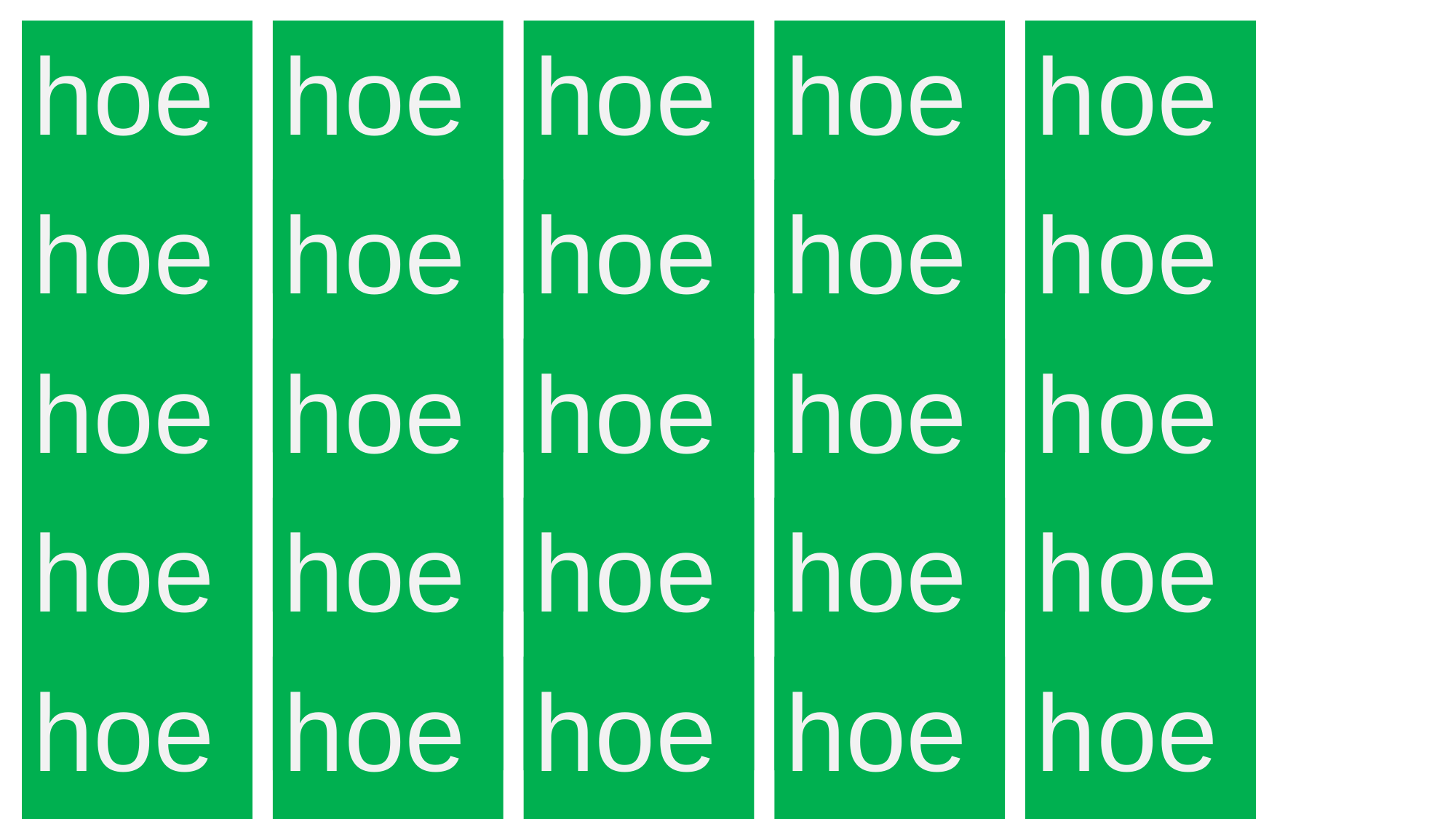

hoe?
hoe?
hoe?
hoe?
hoe?
hoe?
hoe?
hoe?
hoe?
hoe?
hoe?
hoe?
hoe?
hoe?
hoe?
hoe?
hoe?
hoe?
hoe?
hoe?
hoe?
hoe?
hoe?
hoe?
hoe?